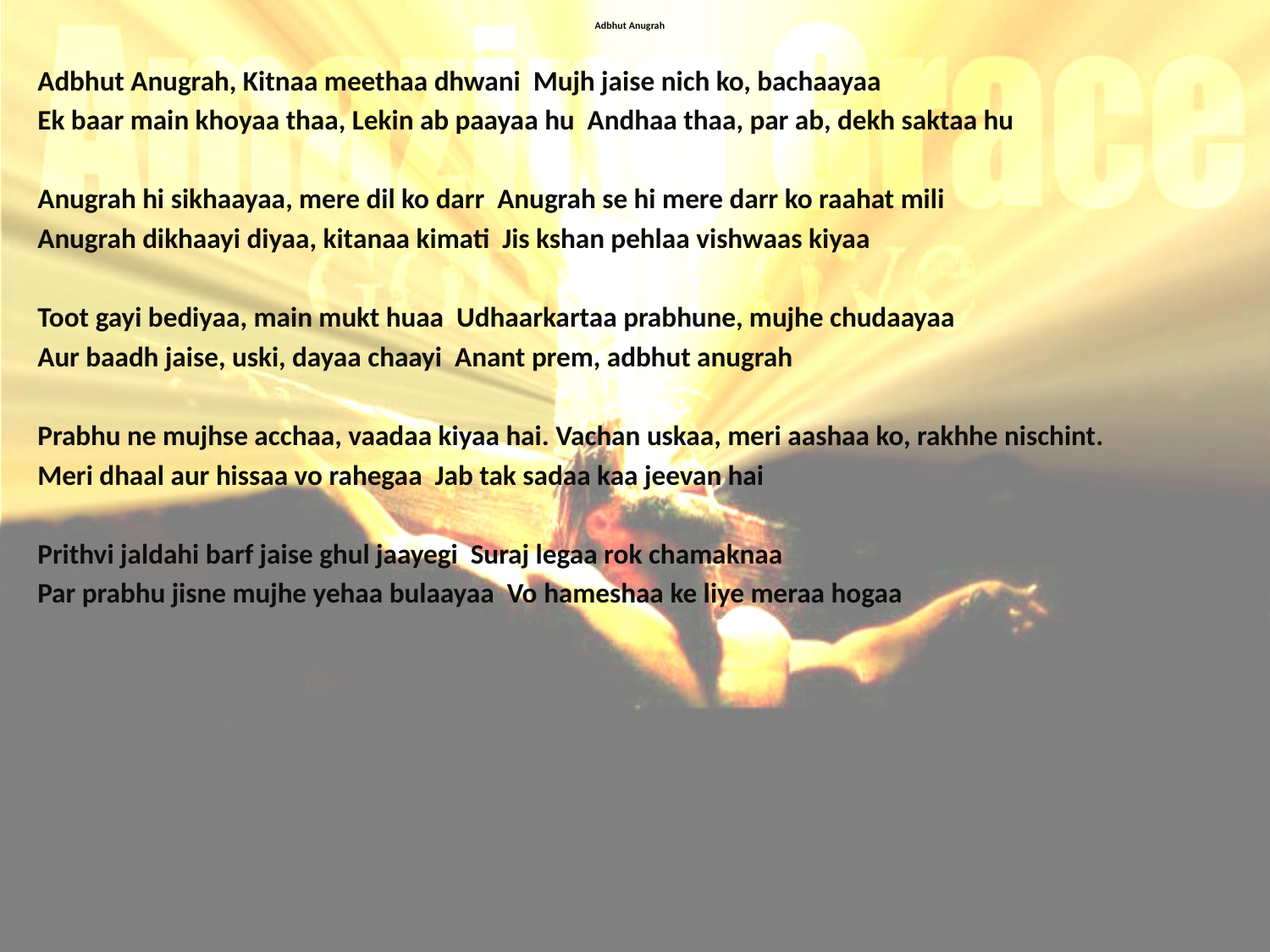

# Adbhut Anugrah
Adbhut Anugrah, Kitnaa meethaa dhwani  Mujh jaise nich ko, bachaayaa
Ek baar main khoyaa thaa, Lekin ab paayaa hu  Andhaa thaa, par ab, dekh saktaa hu

Anugrah hi sikhaayaa, mere dil ko darr  Anugrah se hi mere darr ko raahat mili
Anugrah dikhaayi diyaa, kitanaa kimati  Jis kshan pehlaa vishwaas kiyaa

Toot gayi bediyaa, main mukt huaa  Udhaarkartaa prabhune, mujhe chudaayaa
Aur baadh jaise, uski, dayaa chaayi  Anant prem, adbhut anugrah

Prabhu ne mujhse acchaa, vaadaa kiyaa hai. Vachan uskaa, meri aashaa ko, rakhhe nischint.
Meri dhaal aur hissaa vo rahegaa  Jab tak sadaa kaa jeevan hai

Prithvi jaldahi barf jaise ghul jaayegi  Suraj legaa rok chamaknaa
Par prabhu jisne mujhe yehaa bulaayaa  Vo hameshaa ke liye meraa hogaa